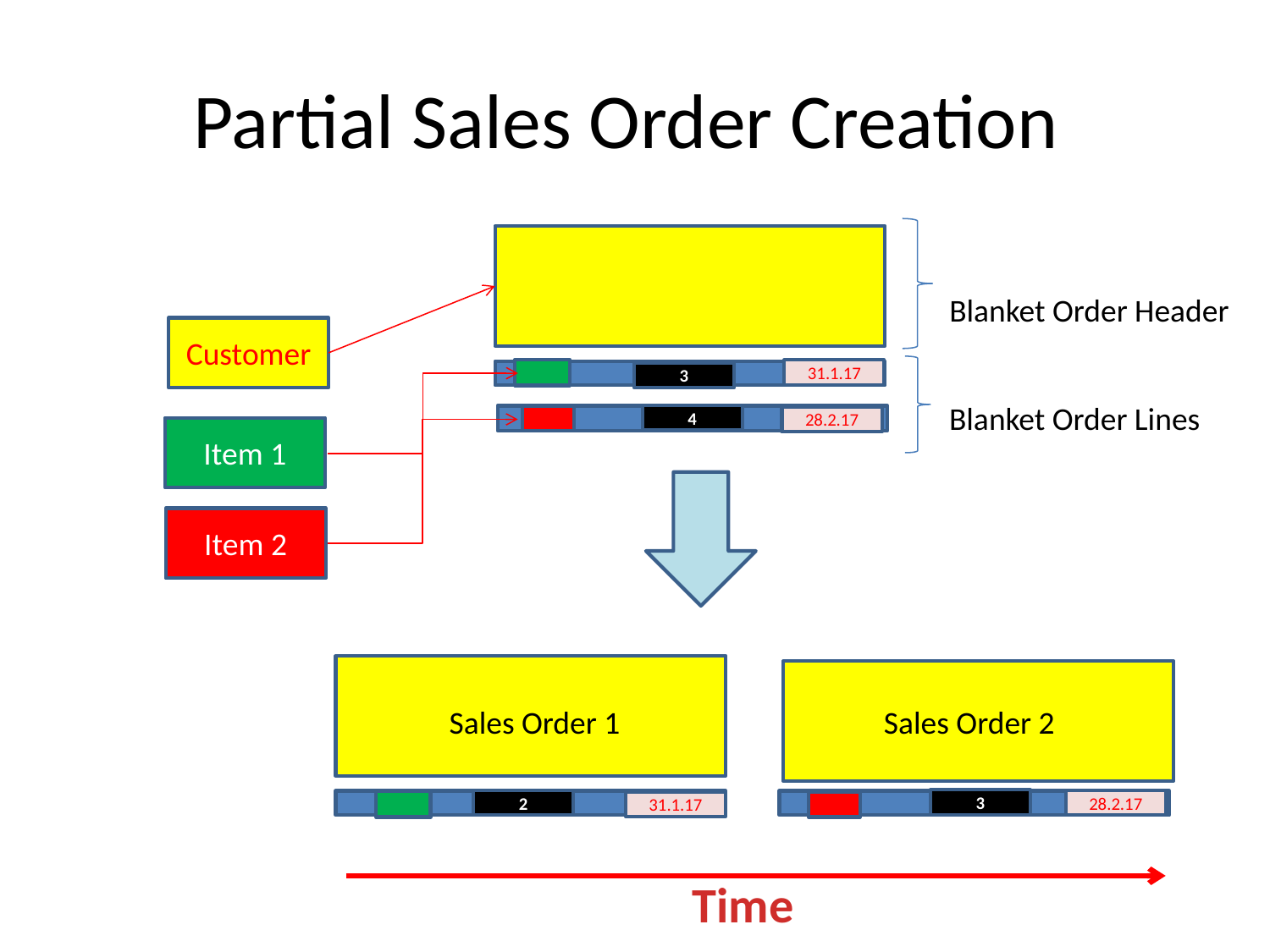

# Partial Sales Order Creation

Blanket Order Header
Customer

31.1.17

3
Blanket Order Lines
4

28.2.17
Item 1

Item 2

Sales Order 1
Sales Order 2
3
2
28.2.17

31.1.17

Time